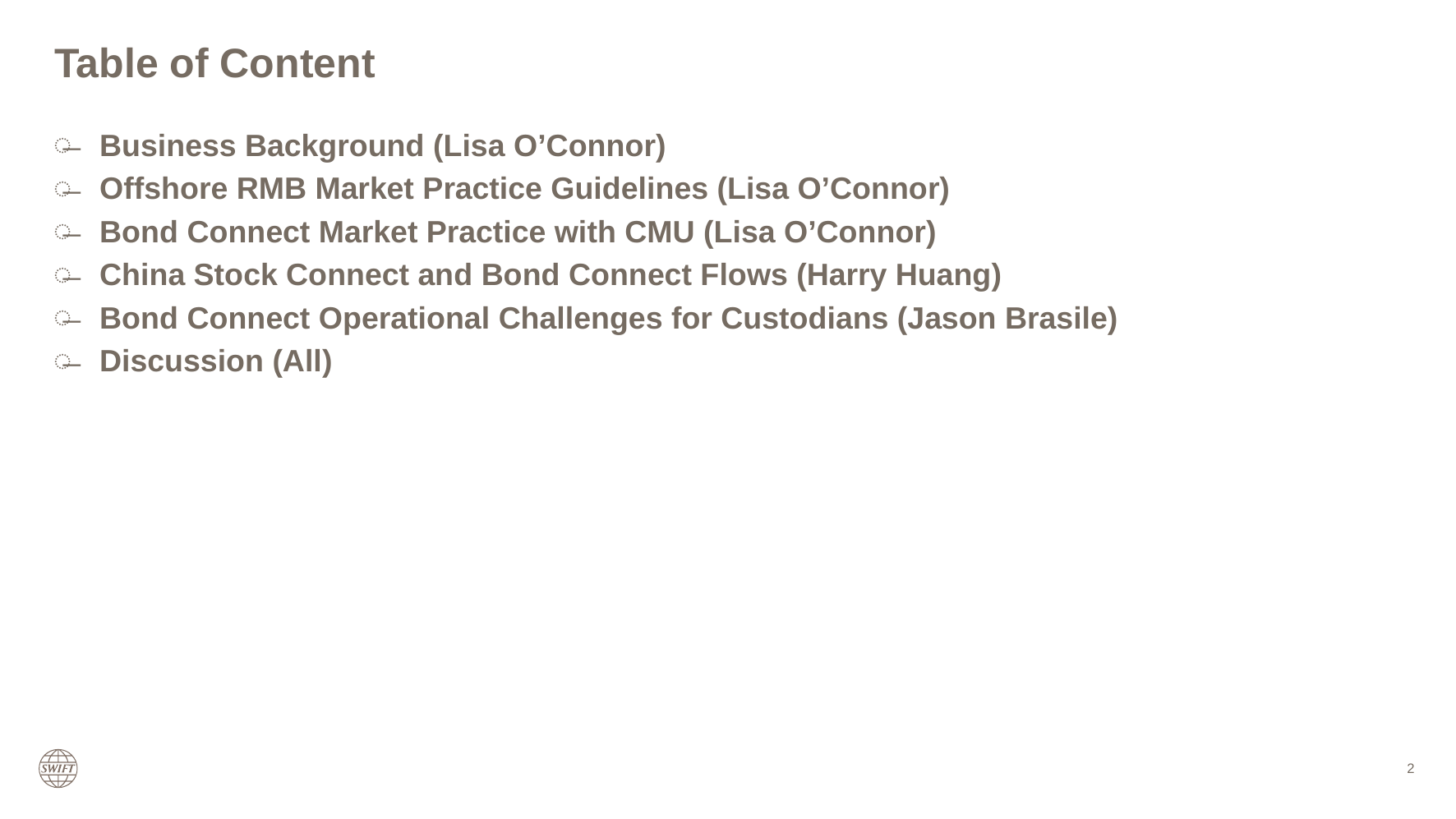

Table of Content
Business Background (Lisa O’Connor)
Offshore RMB Market Practice Guidelines (Lisa O’Connor)
Bond Connect Market Practice with CMU (Lisa O’Connor)
China Stock Connect and Bond Connect Flows (Harry Huang)
Bond Connect Operational Challenges for Custodians (Jason Brasile)
Discussion (All)

2